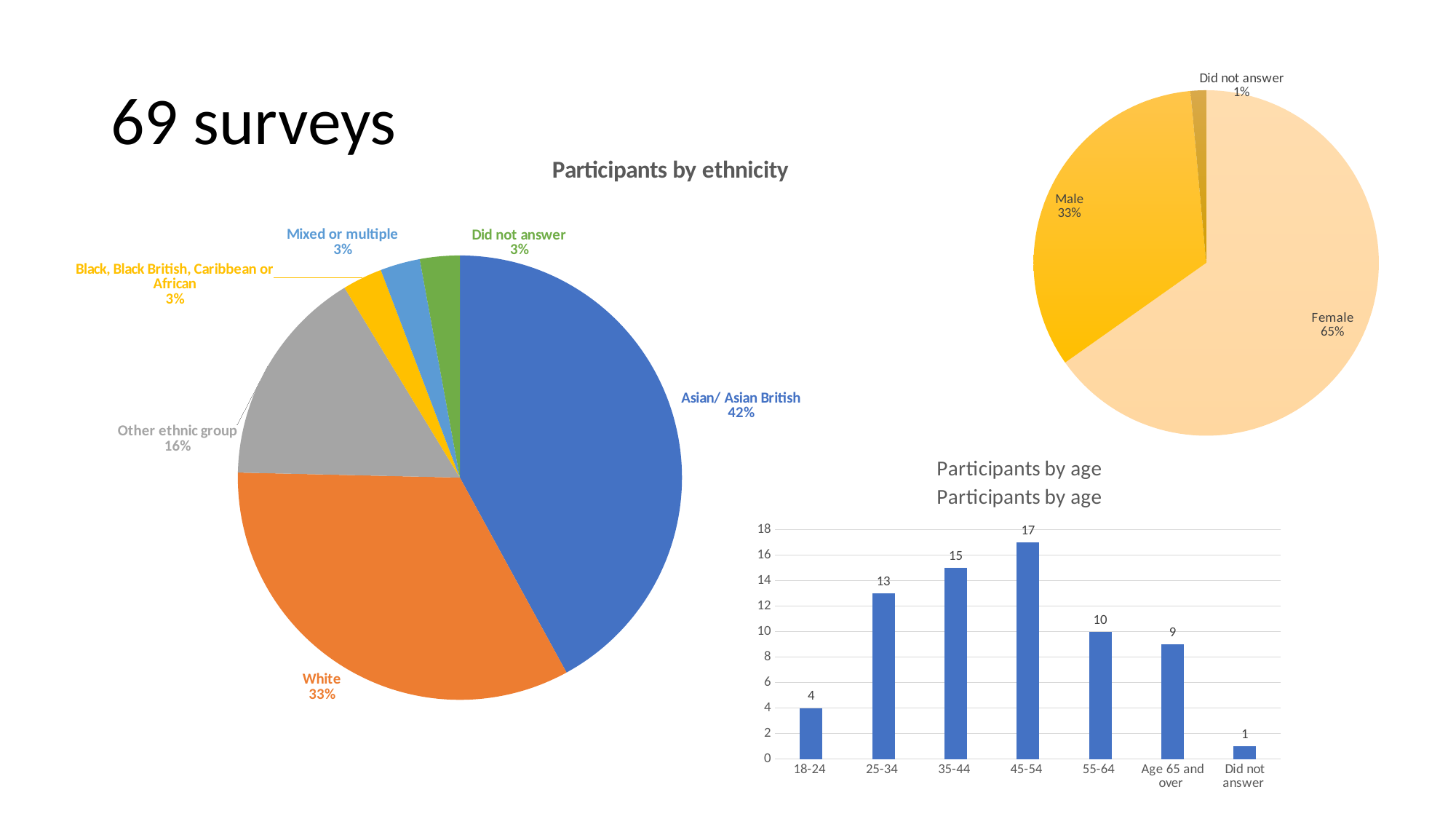

### Chart

| Category |  |
|---|---|
| Female | 45.0 |
| Male | 23.0 |
| Did not answer | 1.0 |
# 69 surveys

### Chart: Participants by ethnicity

| Category |  |
|---|---|
| Asian/ Asian British | 29.0 |
| White | 23.0 |
| Other ethnic group | 11.0 |
| Black, Black British, Caribbean or African | 2.0 |
| Mixed or multiple | 2.0 |
| Did not answer | 2.0 |

### Chart: Participants by age

| Category |
|---|

### Chart: Participants by age

| Category |  |
|---|---|
| 18-24  | 4.0 |
| 25-34  | 13.0 |
| 35-44  | 15.0 |
| 45-54  | 17.0 |
| 55-64  | 10.0 |
| Age 65 and over  | 9.0 |
| Did not answer  | 1.0 |